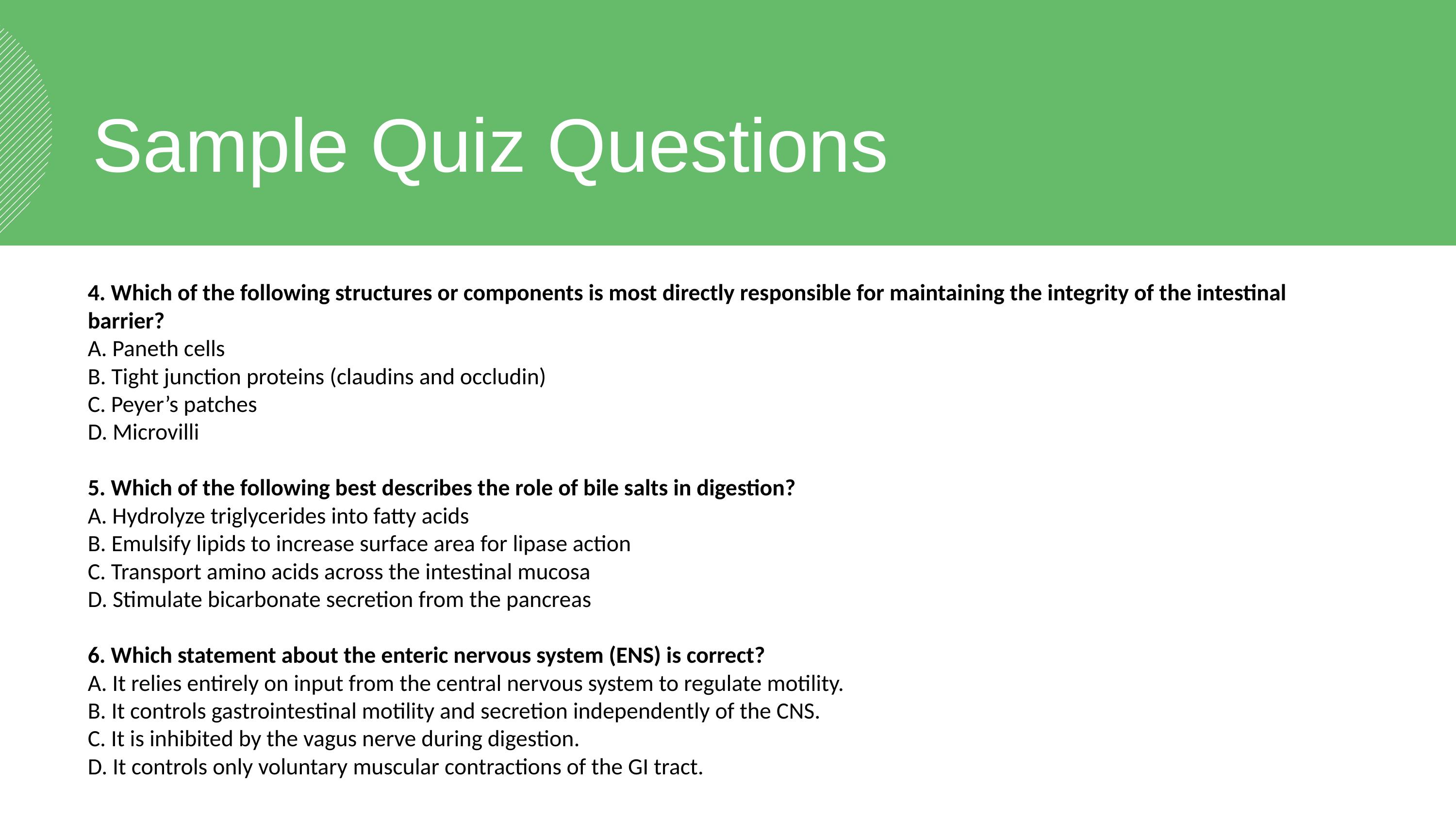

Sample Quiz Questions
4. Which of the following structures or components is most directly responsible for maintaining the integrity of the intestinal barrier?
A. Paneth cells
B. Tight junction proteins (claudins and occludin)
C. Peyer’s patches
D. Microvilli

5. Which of the following best describes the role of bile salts in digestion?
A. Hydrolyze triglycerides into fatty acids
B. Emulsify lipids to increase surface area for lipase action
C. Transport amino acids across the intestinal mucosa
D. Stimulate bicarbonate secretion from the pancreas

6. Which statement about the enteric nervous system (ENS) is correct?
A. It relies entirely on input from the central nervous system to regulate motility.
B. It controls gastrointestinal motility and secretion independently of the CNS.
C. It is inhibited by the vagus nerve during digestion.
D. It controls only voluntary muscular contractions of the GI tract.
110